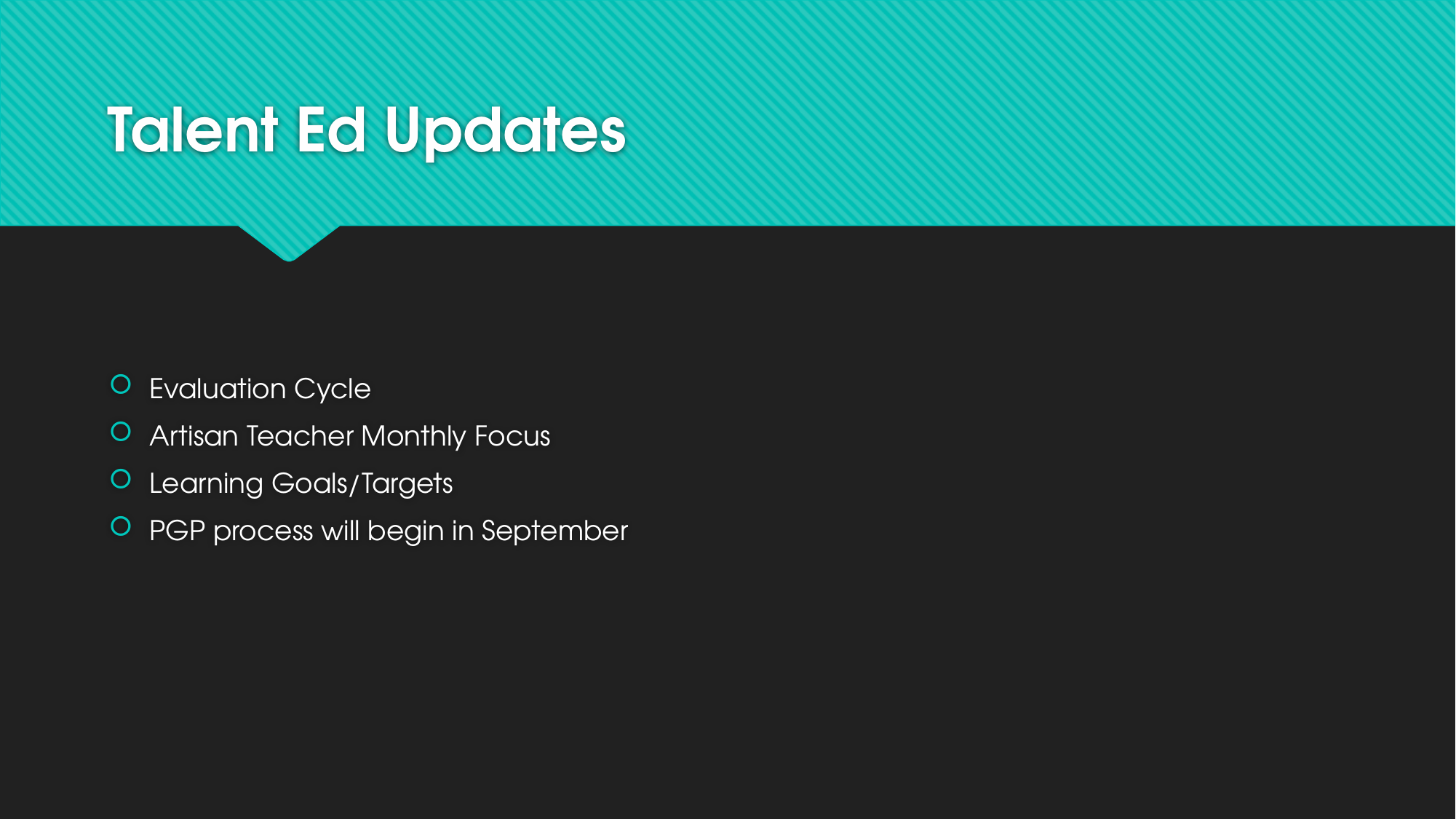

# Talent Ed Updates
Evaluation Cycle
Artisan Teacher Monthly Focus
Learning Goals/Targets
PGP process will begin in September